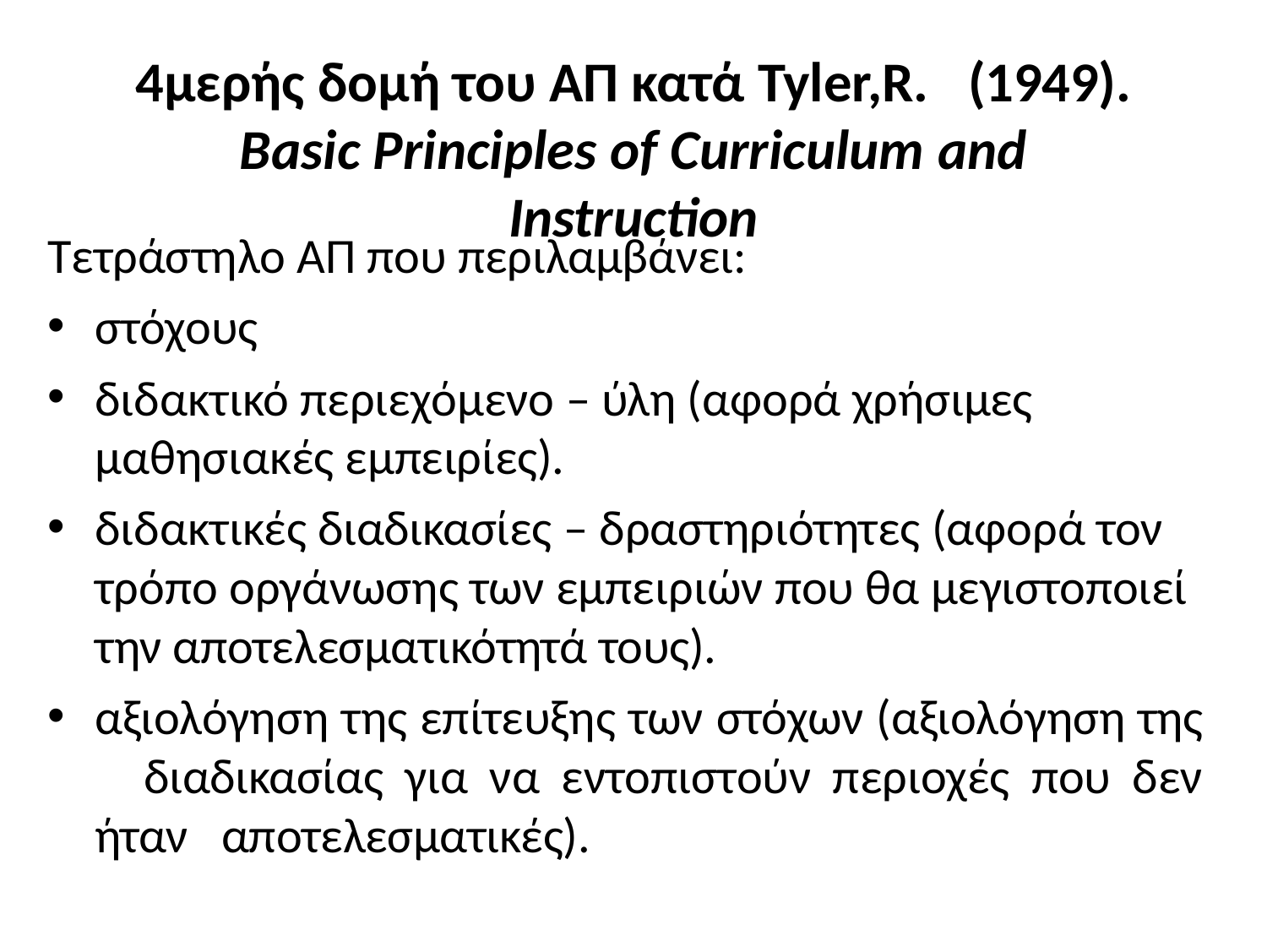

# 4μερής δομή του ΑΠ κατά Tyler,R.	(1949).
Basic Principles of Curriculum and Instruction
Τετράστηλο ΑΠ που περιλαμβάνει:
στόχους
διδακτικό περιεχόμενο – ύλη (αφορά χρήσιμες μαθησιακές εμπειρίες).
διδακτικές διαδικασίες – δραστηριότητες (αφορά τον τρόπο οργάνωσης των εμπειριών που θα μεγιστοποιεί την αποτελεσματικότητά τους).
αξιολόγηση της επίτευξης των στόχων (αξιολόγηση της 	διαδικασίας για να εντοπιστούν περιοχές που δεν ήταν 	αποτελεσματικές).